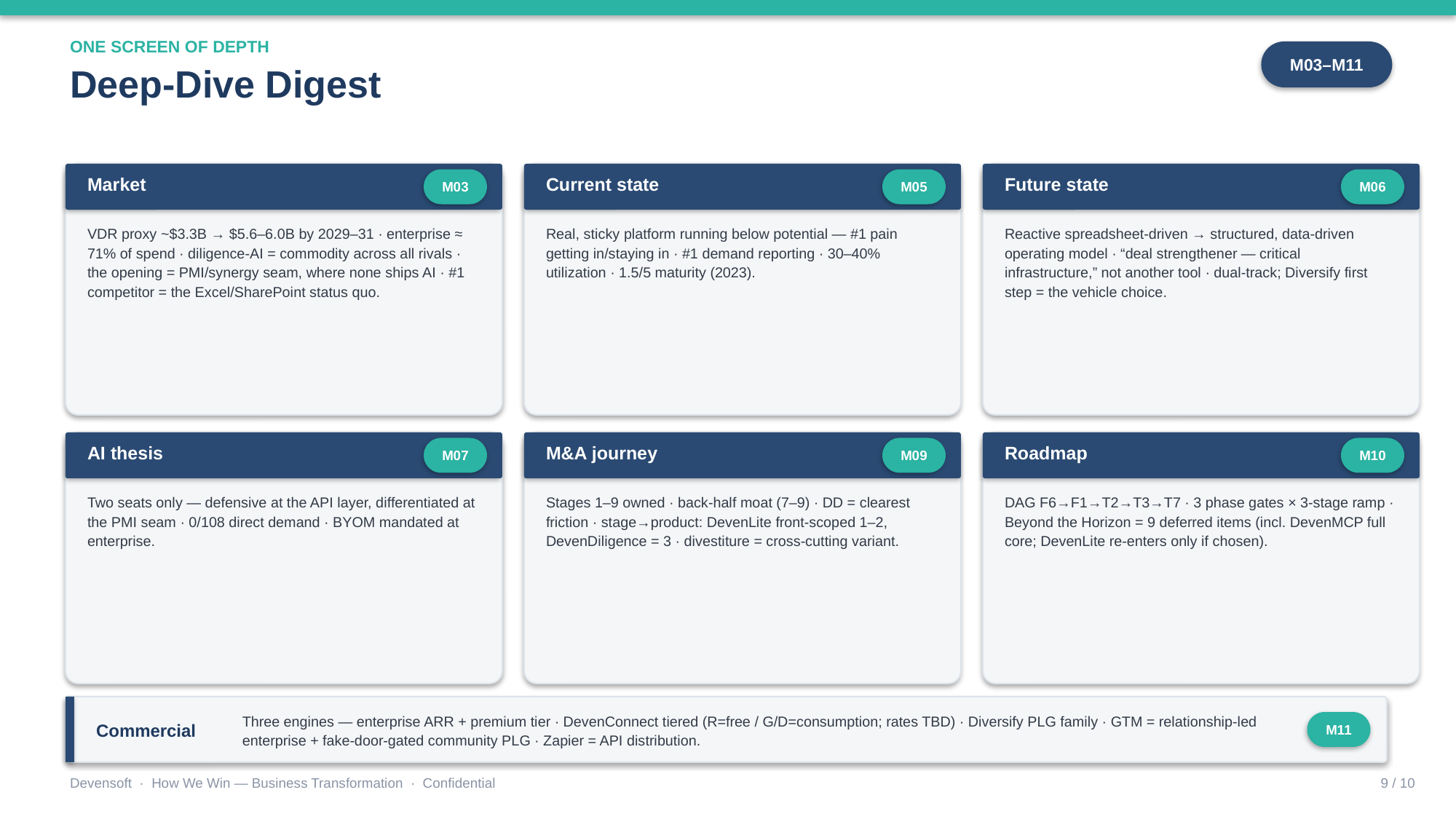

ONE SCREEN OF DEPTH
Deep-Dive Digest
M03–M11

Market
M03
Current state
M05
Future state
M06
VDR proxy ~$3.3B → $5.6–6.0B by 2029–31 · enterprise ≈ 71% of spend · diligence-AI = commodity across all rivals · the opening = PMI/synergy seam, where none ships AI · #1 competitor = the Excel/SharePoint status quo.
Real, sticky platform running below potential — #1 pain getting in/staying in · #1 demand reporting · 30–40% utilization · 1.5/5 maturity (2023).
Reactive spreadsheet-driven → structured, data-driven operating model · “deal strengthener — critical infrastructure,” not another tool · dual-track; Diversify first step = the vehicle choice.

AI thesis
M07
M&A journey
M09
Roadmap
M10
Two seats only — defensive at the API layer, differentiated at the PMI seam · 0/108 direct demand · BYOM mandated at enterprise.
Stages 1–9 owned · back-half moat (7–9) · DD = clearest friction · stage→product: DevenLite front-scoped 1–2, DevenDiligence = 3 · divestiture = cross-cutting variant.
DAG F6→F1→T2→T3→T7 · 3 phase gates × 3-stage ramp · Beyond the Horizon = 9 deferred items (incl. DevenMCP full core; DevenLite re-enters only if chosen).

Commercial
Three engines — enterprise ARR + premium tier · DevenConnect tiered (R=free / G/D=consumption; rates TBD) · Diversify PLG family · GTM = relationship-led enterprise + fake-door-gated community PLG · Zapier = API distribution.
M11
Devensoft  ·  How We Win — Business Transformation  ·  Confidential
9 / 10